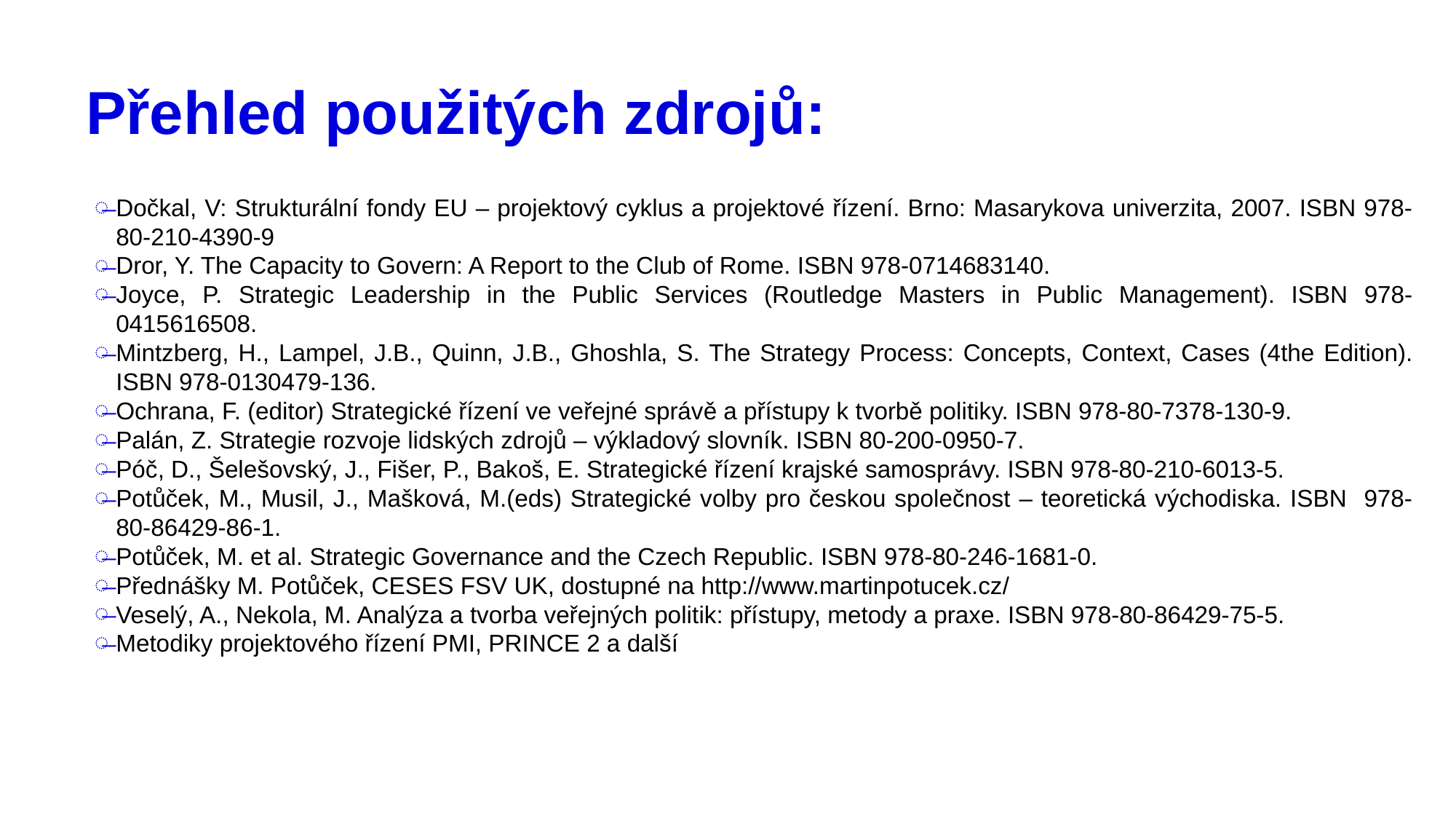

# Přehled použitých zdrojů:
Dočkal, V: Strukturální fondy EU – projektový cyklus a projektové řízení. Brno: Masarykova univerzita, 2007. ISBN 978-80-210-4390-9
Dror, Y. The Capacity to Govern: A Report to the Club of Rome. ISBN 978-0714683140.
Joyce, P. Strategic Leadership in the Public Services (Routledge Masters in Public Management). ISBN 978-0415616508.
Mintzberg, H., Lampel, J.B., Quinn, J.B., Ghoshla, S. The Strategy Process: Concepts, Context, Cases (4the Edition). ISBN 978-0130479-136.
Ochrana, F. (editor) Strategické řízení ve veřejné správě a přístupy k tvorbě politiky. ISBN 978-80-7378-130-9.
Palán, Z. Strategie rozvoje lidských zdrojů – výkladový slovník. ISBN 80-200-0950-7.
Póč, D., Šelešovský, J., Fišer, P., Bakoš, E. Strategické řízení krajské samosprávy. ISBN 978-80-210-6013-5.
Potůček, M., Musil, J., Mašková, M.(eds) Strategické volby pro českou společnost – teoretická východiska. ISBN  978-80-86429-86-1.
Potůček, M. et al. Strategic Governance and the Czech Republic. ISBN 978-80-246-1681-0.
Přednášky M. Potůček, CESES FSV UK, dostupné na http://www.martinpotucek.cz/
Veselý, A., Nekola, M. Analýza a tvorba veřejných politik: přístupy, metody a praxe. ISBN 978-80-86429-75-5.
Metodiky projektového řízení PMI, PRINCE 2 a další